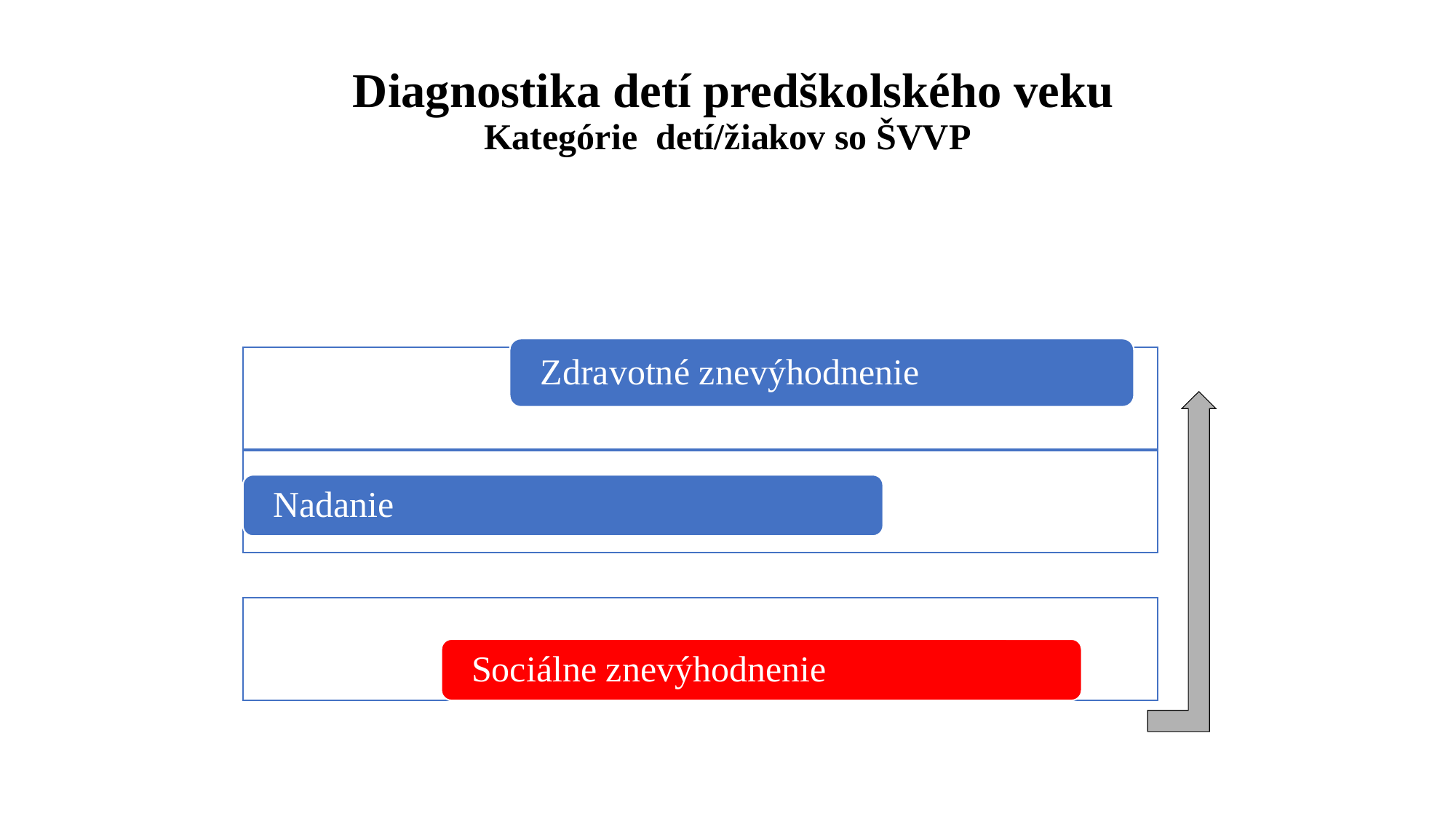

# Diagnostika detí predškolského veku Kategórie  detí/žiakov so ŠVVP
Zdravotné znevýhodnenie
Nadanie
Sociálne znevýhodnenie